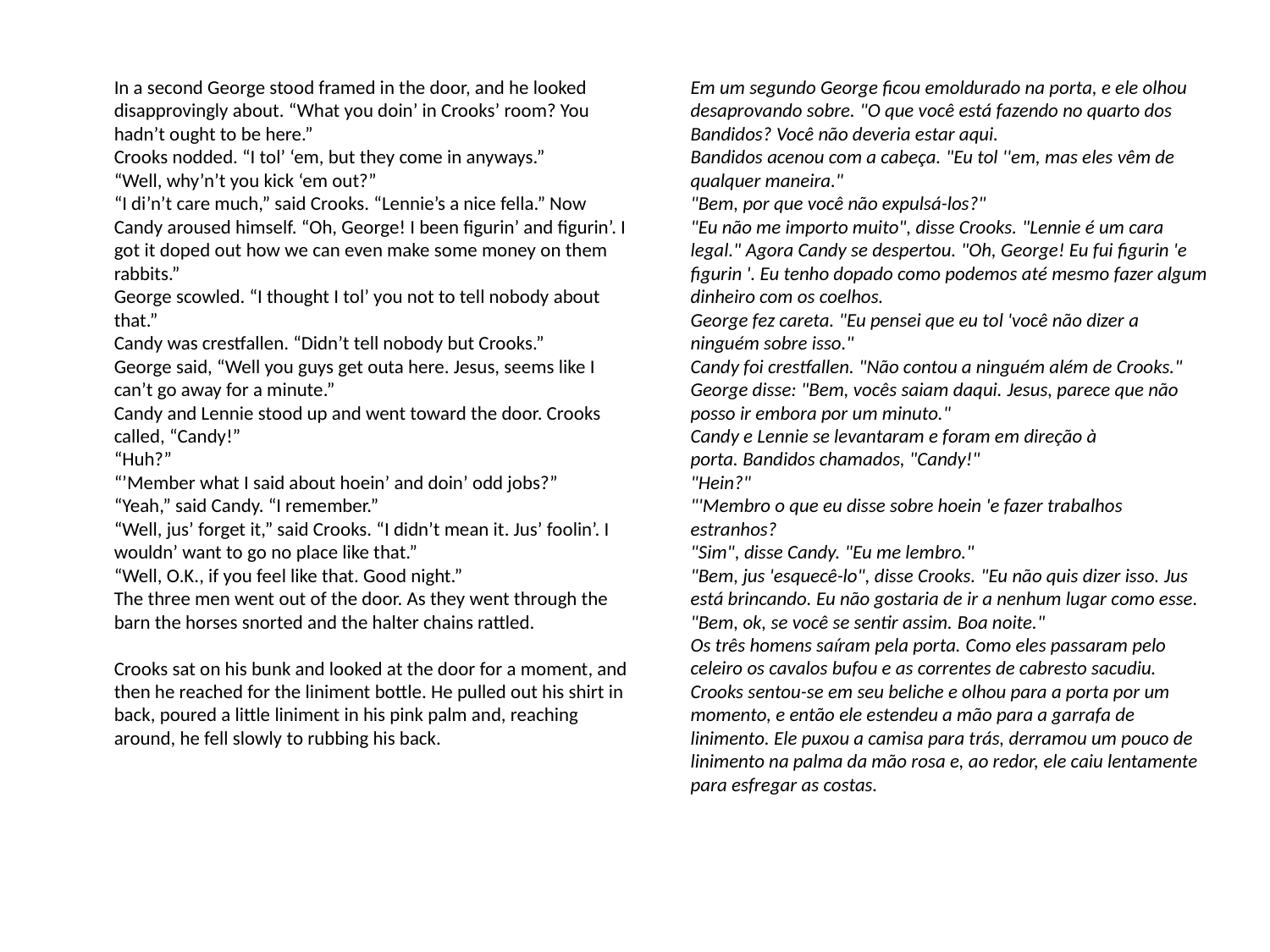

In a second George stood framed in the door, and he looked disapprovingly about. “What you doin’ in Crooks’ room? You hadn’t ought to be here.”
Crooks nodded. “I tol’ ‘em, but they come in anyways.”
“Well, why’n’t you kick ‘em out?”
“I di’n’t care much,” said Crooks. “Lennie’s a nice fella.” Now Candy aroused himself. “Oh, George! I been figurin’ and figurin’. I got it doped out how we can even make some money on them rabbits.”
George scowled. “I thought I tol’ you not to tell nobody about that.”
Candy was crestfallen. “Didn’t tell nobody but Crooks.”
George said, “Well you guys get outa here. Jesus, seems like I can’t go away for a minute.”
Candy and Lennie stood up and went toward the door. Crooks called, “Candy!”
“Huh?”
“’Member what I said about hoein’ and doin’ odd jobs?”
“Yeah,” said Candy. “I remember.”
“Well, jus’ forget it,” said Crooks. “I didn’t mean it. Jus’ foolin’. I wouldn’ want to go no place like that.”
“Well, O.K., if you feel like that. Good night.”
The three men went out of the door. As they went through the barn the horses snorted and the halter chains rattled.

Crooks sat on his bunk and looked at the door for a moment, and then he reached for the liniment bottle. He pulled out his shirt in back, poured a little liniment in his pink palm and, reaching around, he fell slowly to rubbing his back.
Em um segundo George ficou emoldurado na porta, e ele olhou desaprovando sobre. "O que você está fazendo no quarto dos Bandidos? Você não deveria estar aqui.
Bandidos acenou com a cabeça. "Eu tol ''em, mas eles vêm de qualquer maneira."
"Bem, por que você não expulsá-los?"
"Eu não me importo muito", disse Crooks. "Lennie é um cara legal." Agora Candy se despertou. "Oh, George! Eu fui figurin 'e figurin '. Eu tenho dopado como podemos até mesmo fazer algum dinheiro com os coelhos.
George fez careta. "Eu pensei que eu tol 'você não dizer a ninguém sobre isso."
Candy foi crestfallen. "Não contou a ninguém além de Crooks."
George disse: "Bem, vocês saiam daqui. Jesus, parece que não posso ir embora por um minuto."
Candy e Lennie se levantaram e foram em direção à porta. Bandidos chamados, "Candy!"
"Hein?"
"'Membro o que eu disse sobre hoein 'e fazer trabalhos estranhos?
"Sim", disse Candy. "Eu me lembro."
"Bem, jus 'esquecê-lo", disse Crooks. "Eu não quis dizer isso. Jus está brincando. Eu não gostaria de ir a nenhum lugar como esse.
"Bem, ok, se você se sentir assim. Boa noite."
Os três homens saíram pela porta. Como eles passaram pelo celeiro os cavalos bufou e as correntes de cabresto sacudiu.
Crooks sentou-se em seu beliche e olhou para a porta por um momento, e então ele estendeu a mão para a garrafa de linimento. Ele puxou a camisa para trás, derramou um pouco de linimento na palma da mão rosa e, ao redor, ele caiu lentamente para esfregar as costas.